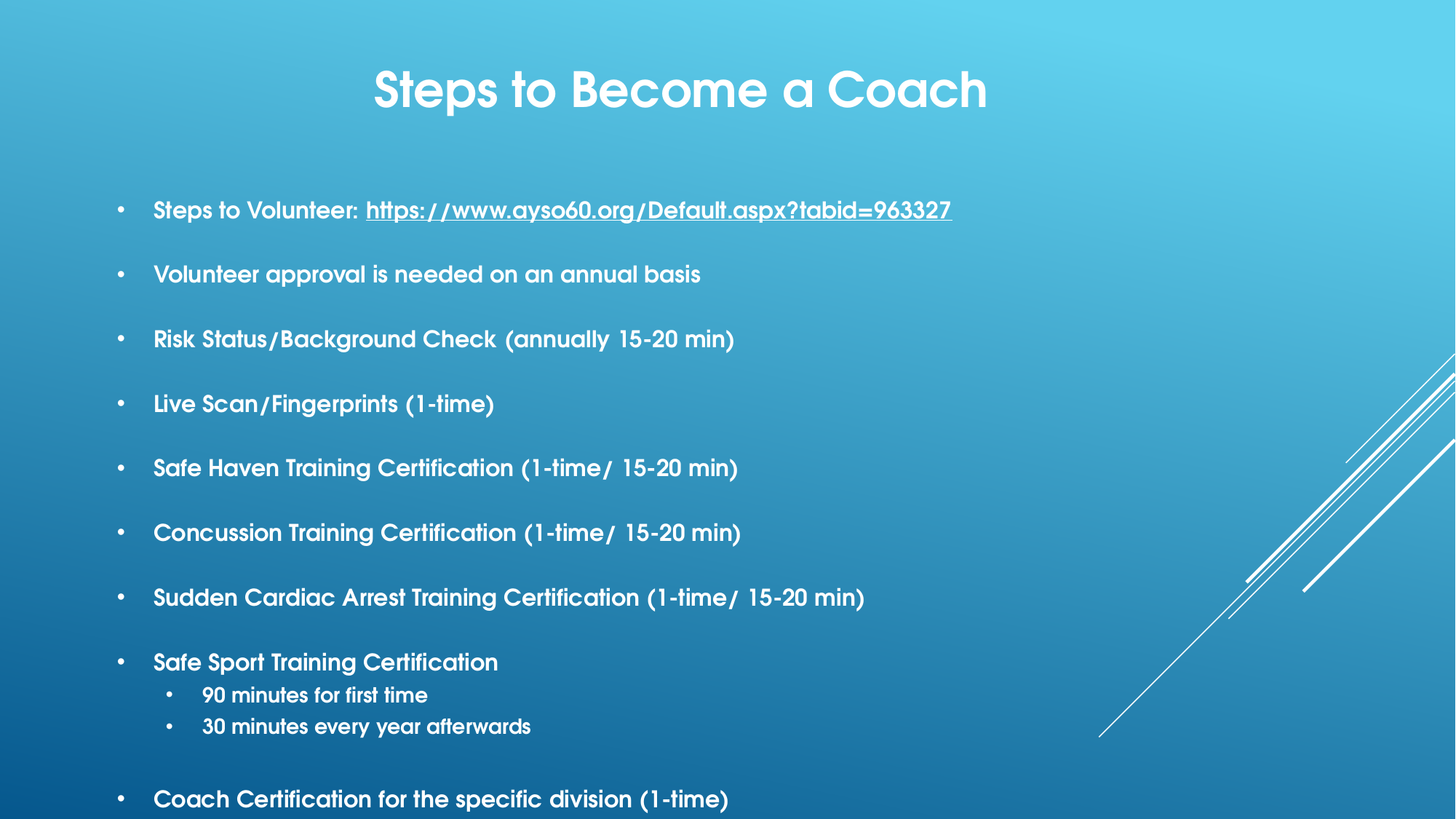

# Steps to Become a Coach
Steps to Volunteer: https://www.ayso60.org/Default.aspx?tabid=963327

Volunteer approval is needed on an annual basis

Risk Status/Background Check (annually 15-20 min)

Live Scan/Fingerprints (1-time)

Safe Haven Training Certification (1-time/ 15-20 min)

Concussion Training Certification (1-time/ 15-20 min)

Sudden Cardiac Arrest Training Certification (1-time/ 15-20 min)

Safe Sport Training Certification
90 minutes for first time
30 minutes every year afterwards

Coach Certification for the specific division (1-time)